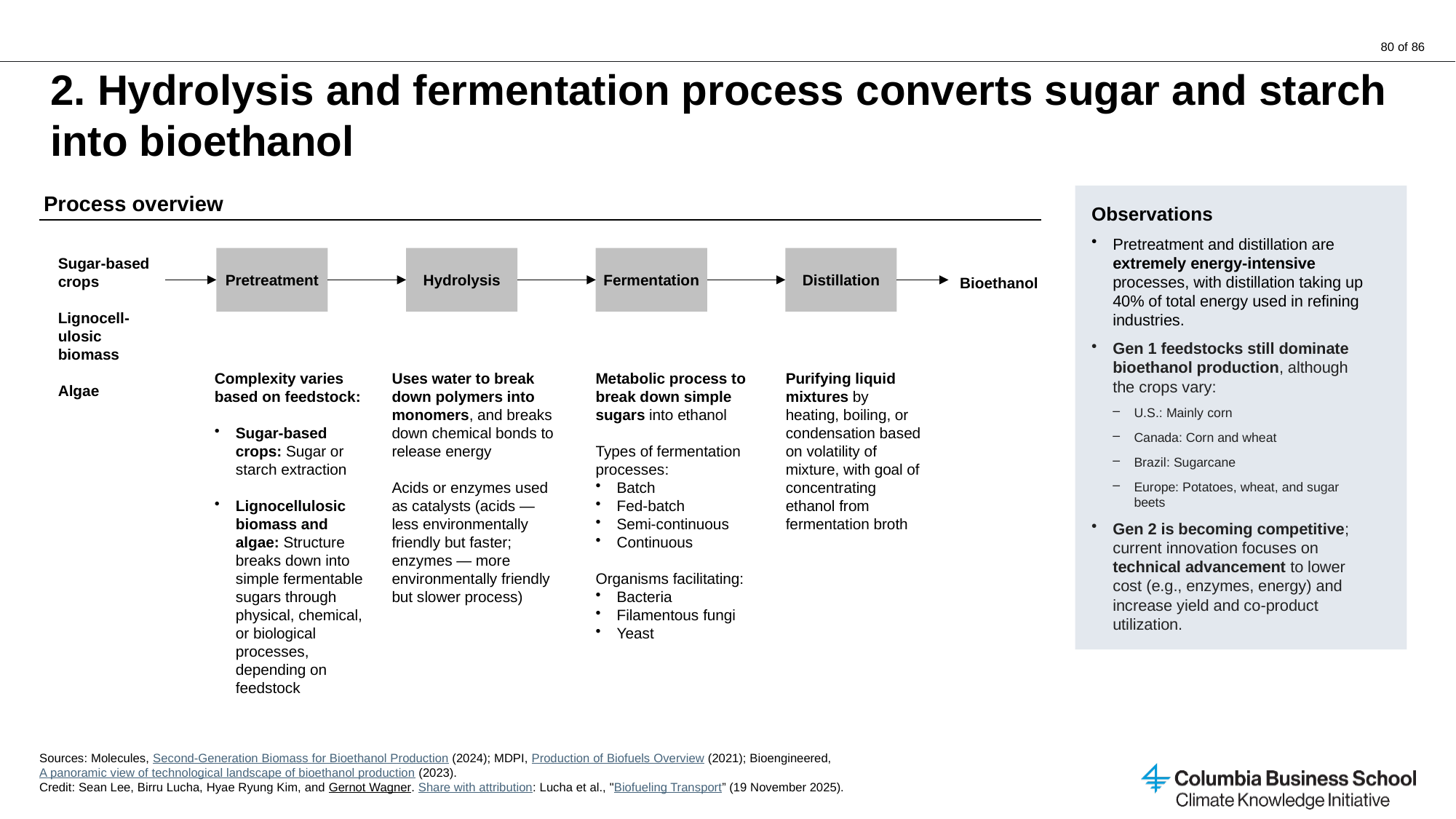

# 2. Hydrolysis and fermentation process converts sugar and starch into bioethanol
Process overview
Observations
Pretreatment and distillation are extremely energy-intensive processes, with distillation taking up 40% of total energy used in refining industries.
Gen 1 feedstocks still dominate bioethanol production, although the crops vary:
U.S.: Mainly corn
Canada: Corn and wheat
Brazil: Sugarcane
Europe: Potatoes, wheat, and sugar beets
Gen 2 is becoming competitive; current innovation focuses on technical advancement to lower cost (e.g., enzymes, energy) and increase yield and co-product utilization.
Pretreatment
Hydrolysis
Fermentation
Distillation
Sugar-based crops
Lignocell-ulosic biomass
Algae

Bioethanol

Complexity varies based on feedstock:
Sugar-based crops: Sugar or starch extraction
Lignocellulosic biomass and algae: Structure breaks down into simple fermentable sugars through physical, chemical, or biological processes, depending on feedstock
Uses water to break down polymers into monomers, and breaks down chemical bonds to release energy

Acids or enzymes used as catalysts (acids — less environmentally friendly but faster; enzymes — more environmentally friendly but slower process)
Metabolic process to break down simple sugars into ethanol

Types of fermentation processes:
Batch
Fed-batch
Semi-continuous
Continuous

Organisms facilitating:
Bacteria
Filamentous fungi
Yeast

Purifying liquid mixtures by heating, boiling, or condensation based on volatility of mixture, with goal of concentrating ethanol from fermentation broth
Sources: Molecules, Second-Generation Biomass for Bioethanol Production (2024); MDPI, Production of Biofuels Overview (2021); Bioengineered, A panoramic view of technological landscape of bioethanol production (2023).
Credit: Sean Lee, Birru Lucha, Hyae Ryung Kim, and Gernot Wagner. Share with attribution: Lucha et al., "Biofueling Transport” (19 November 2025).